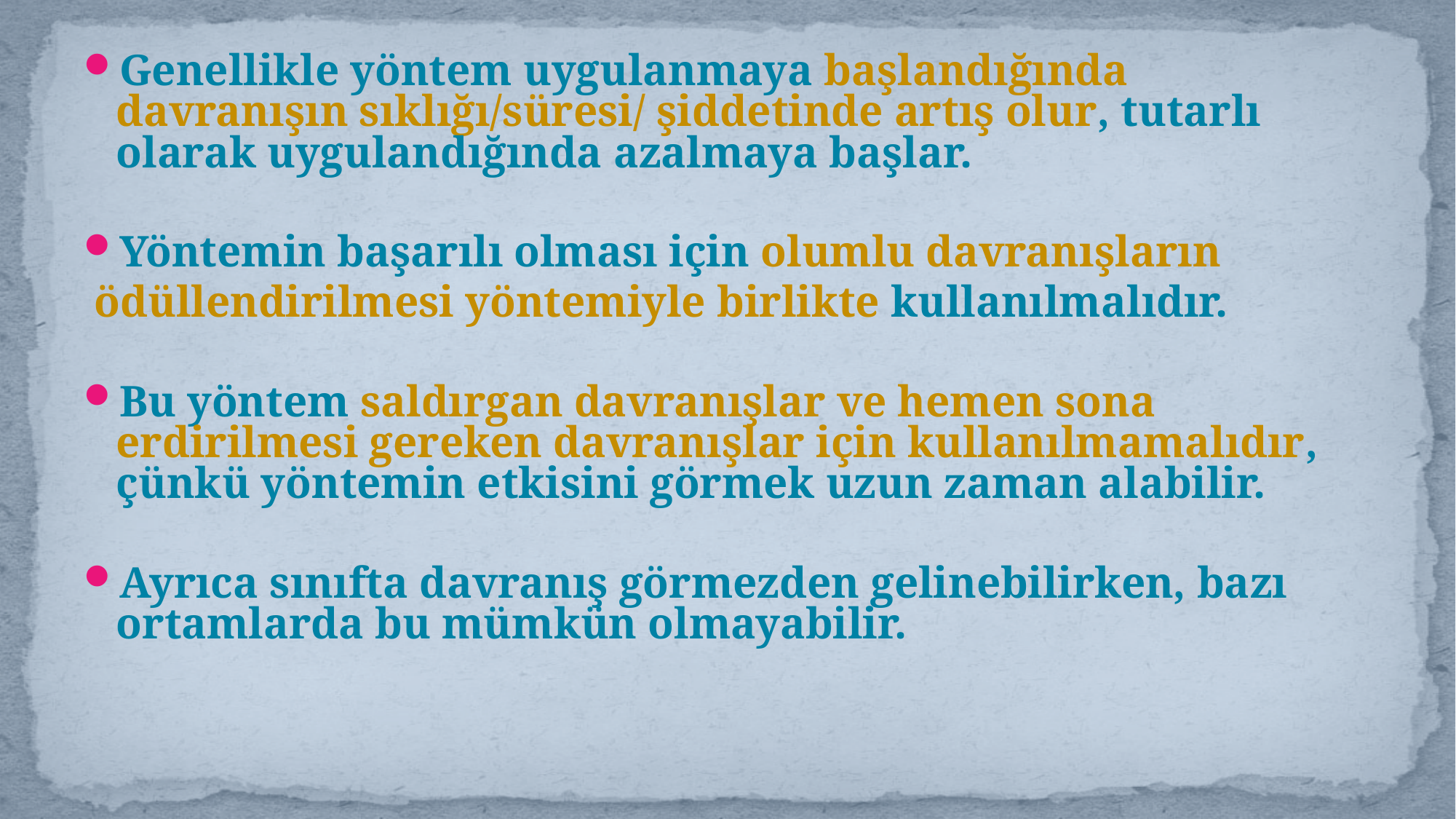

Genellikle yöntem uygulanmaya başlandığında davranışın sıklığı/süresi/ şiddetinde artış olur, tutarlı olarak uygulandığında azalmaya başlar.

Yöntemin başarılı olması için olumlu davranışların
 ödüllendirilmesi yöntemiyle birlikte kullanılmalıdır.

Bu yöntem saldırgan davranışlar ve hemen sona erdirilmesi gereken davranışlar için kullanılmamalıdır, çünkü yöntemin etkisini görmek uzun zaman alabilir.

Ayrıca sınıfta davranış görmezden gelinebilirken, bazı ortamlarda bu mümkün olmayabilir.